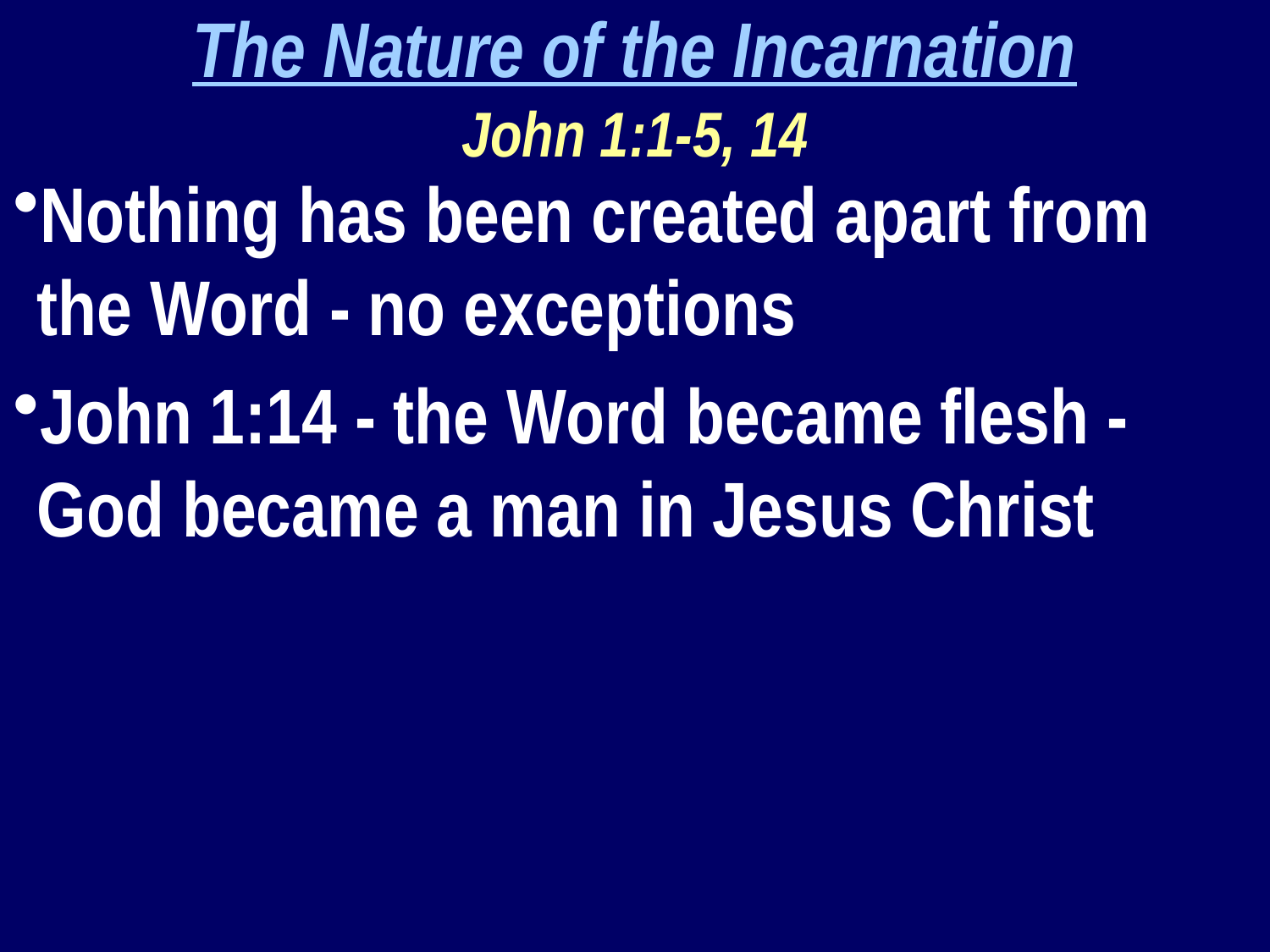

The Nature of the Incarnation
John 1:1-5, 14
Nothing has been created apart from the Word - no exceptions
John 1:14 - the Word became flesh - God became a man in Jesus Christ